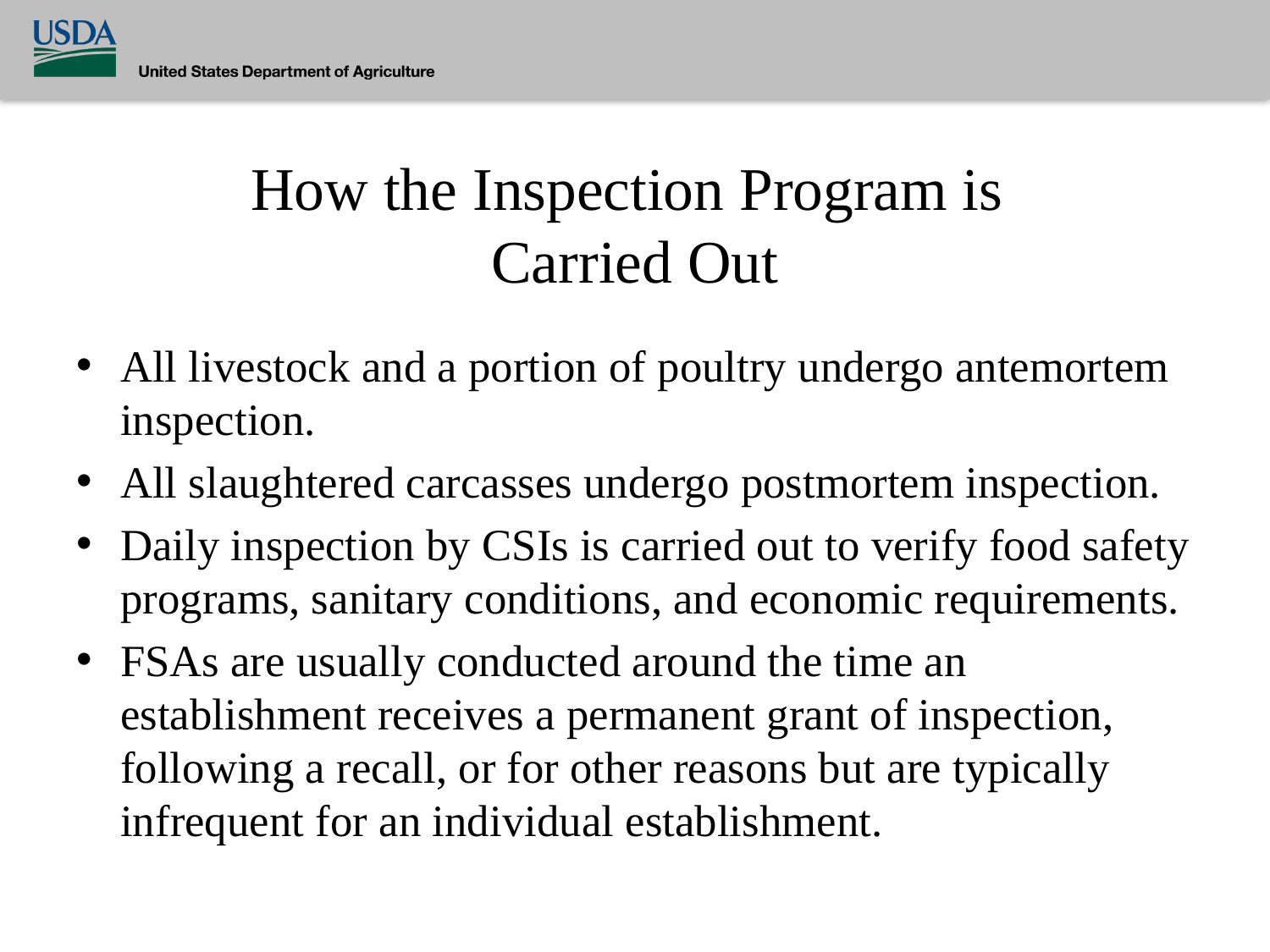

# How the Inspection Program is Carried Out
All livestock and a portion of poultry undergo antemortem inspection.
All slaughtered carcasses undergo postmortem inspection.
Daily inspection by CSIs is carried out to verify food safety programs, sanitary conditions, and economic requirements.
FSAs are usually conducted around the time an establishment receives a permanent grant of inspection, following a recall, or for other reasons but are typically infrequent for an individual establishment.